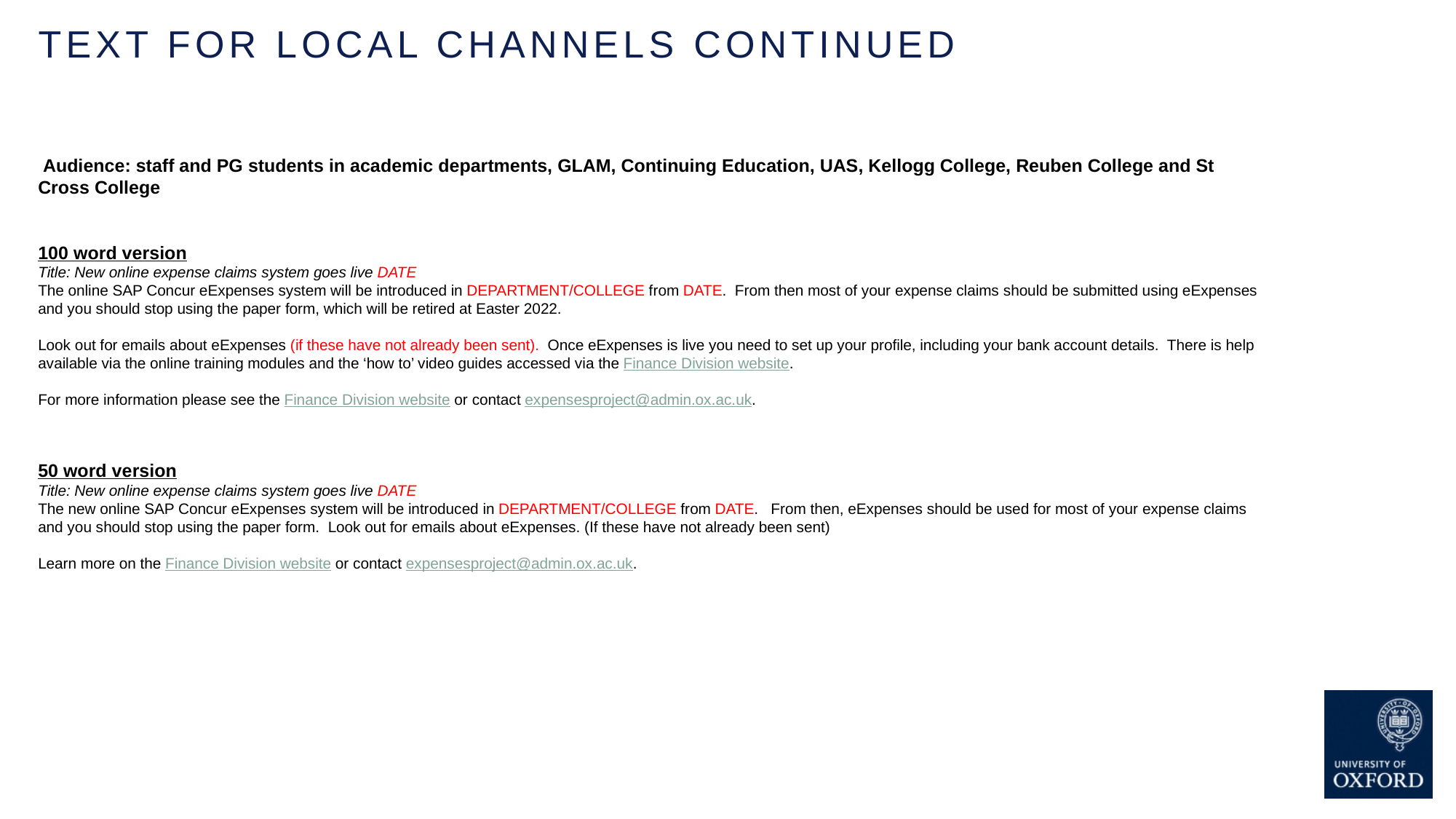

Text for local channels continued
 Audience: staff and PG students in academic departments, GLAM, Continuing Education, UAS, Kellogg College, Reuben College and St Cross College

100 word version
Title: New online expense claims system goes live DATE
The online SAP Concur eExpenses system will be introduced in DEPARTMENT/COLLEGE from DATE.  From then most of your expense claims should be submitted using eExpenses and you should stop using the paper form, which will be retired at Easter 2022.

Look out for emails about eExpenses (if these have not already been sent).  Once eExpenses is live you need to set up your profile, including your bank account details.  There is help available via the online training modules and the ‘how to’ video guides accessed via the Finance Division website.

For more information please see the Finance Division website or contact expensesproject@admin.ox.ac.uk.

50 word version
Title: New online expense claims system goes live DATE
The new online SAP Concur eExpenses system will be introduced in DEPARTMENT/COLLEGE from DATE.   From then, eExpenses should be used for most of your expense claims and you should stop using the paper form.  Look out for emails about eExpenses. (If these have not already been sent)

Learn more on the Finance Division website or contact expensesproject@admin.ox.ac.uk.